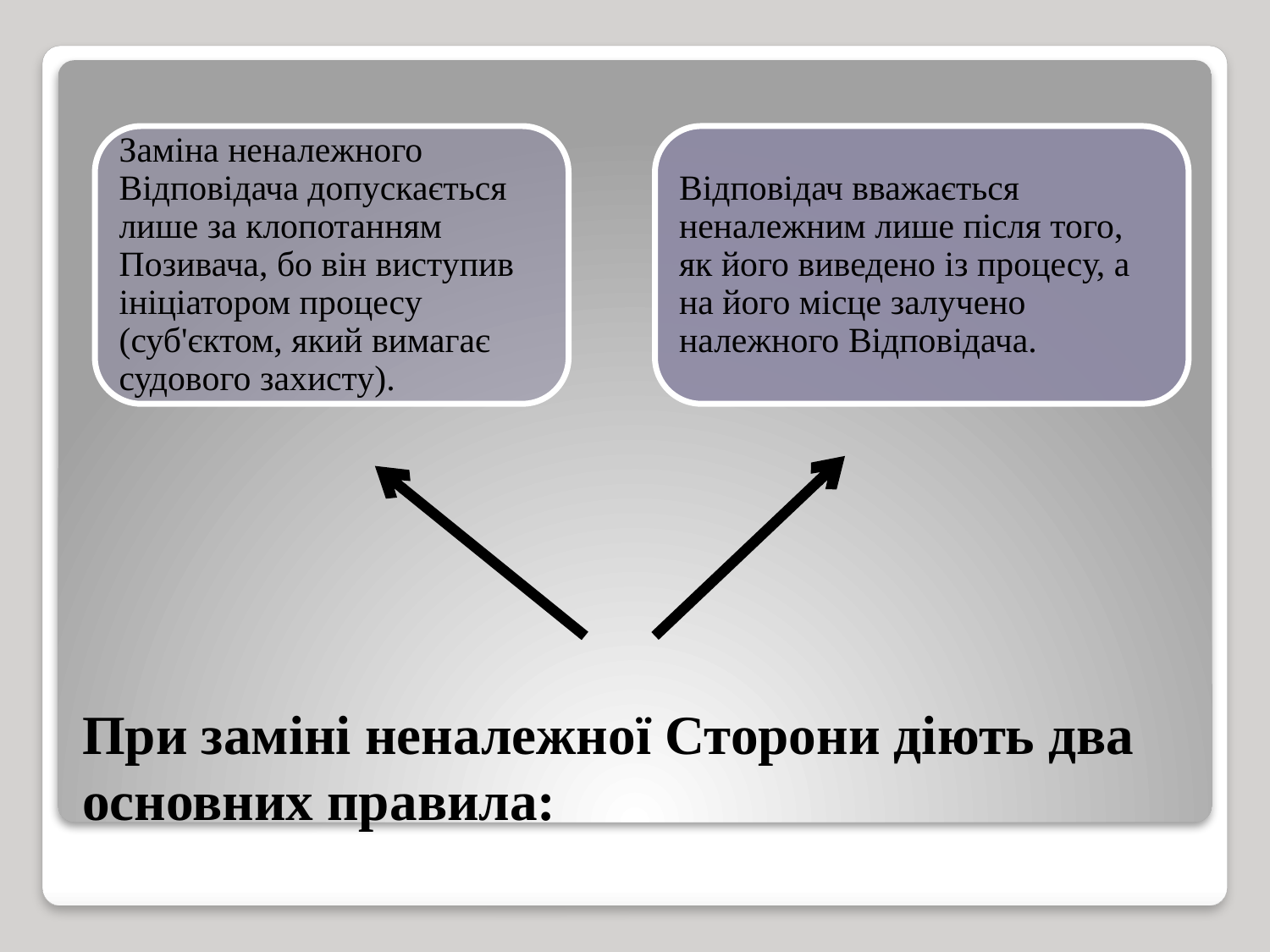

Відповідач вважається неналежним лише після того, як його виведено із процесу, а на його місце залучено належного Відповідача.
Заміна неналежного Відповідача допускається лише за клопотанням Позивача, бо він виступив ініціатором процесу (суб'єктом, який вимагає судового захисту).
# При заміні неналежної Сторони діють два основних правила: